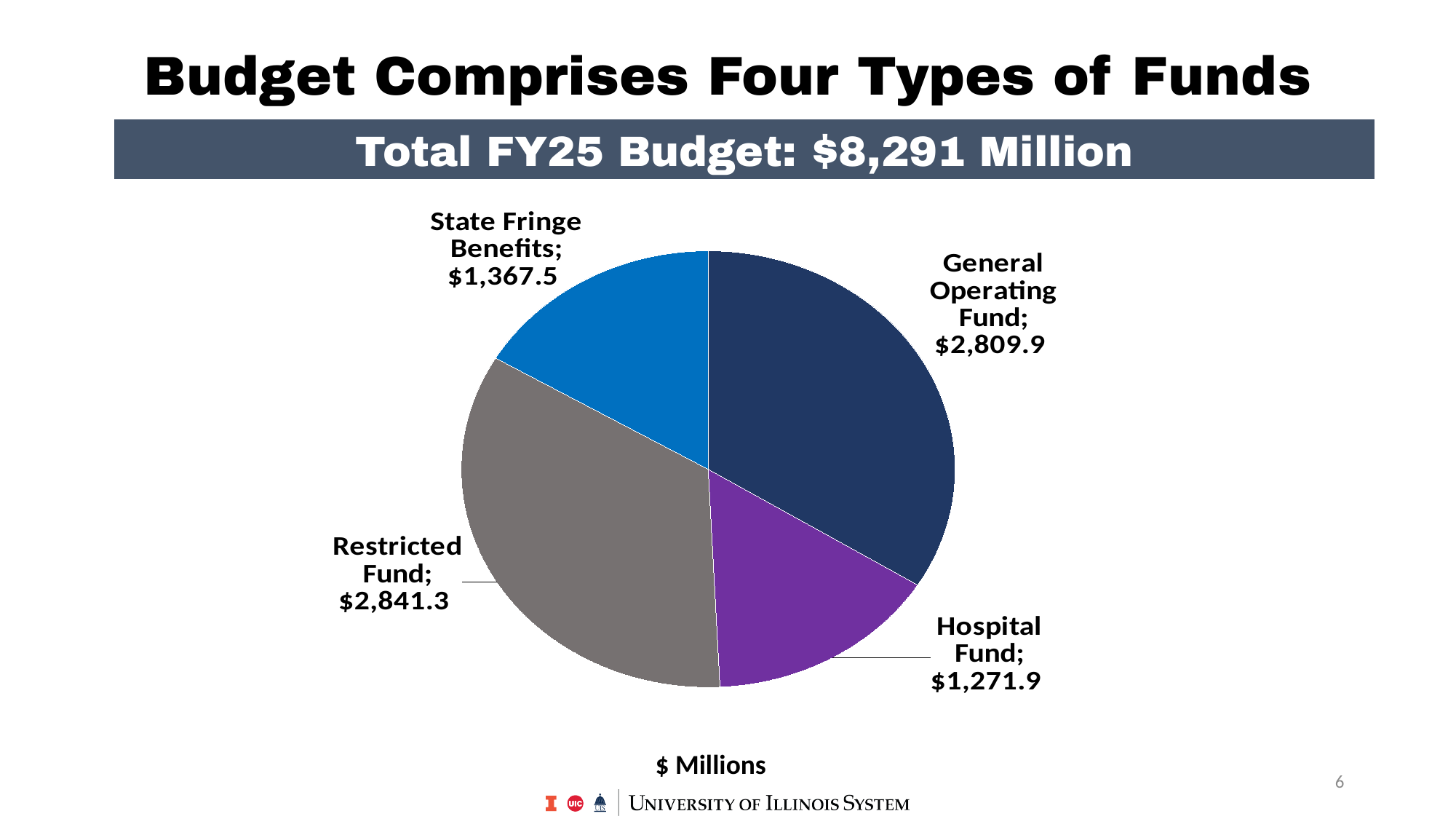

# Budget Comprises Four Types of Funds
Total FY25 Budget: $8,291 Million

### Chart

| Category | General Operating Fund |
|---|---|
| General Operating Fund | 2809.905 |
| Hospital Fund | 1271.921 |
| Restricted Fund | 2841.297 |
| State Fringe Benefits | 1367.539 |
$ Millions
6